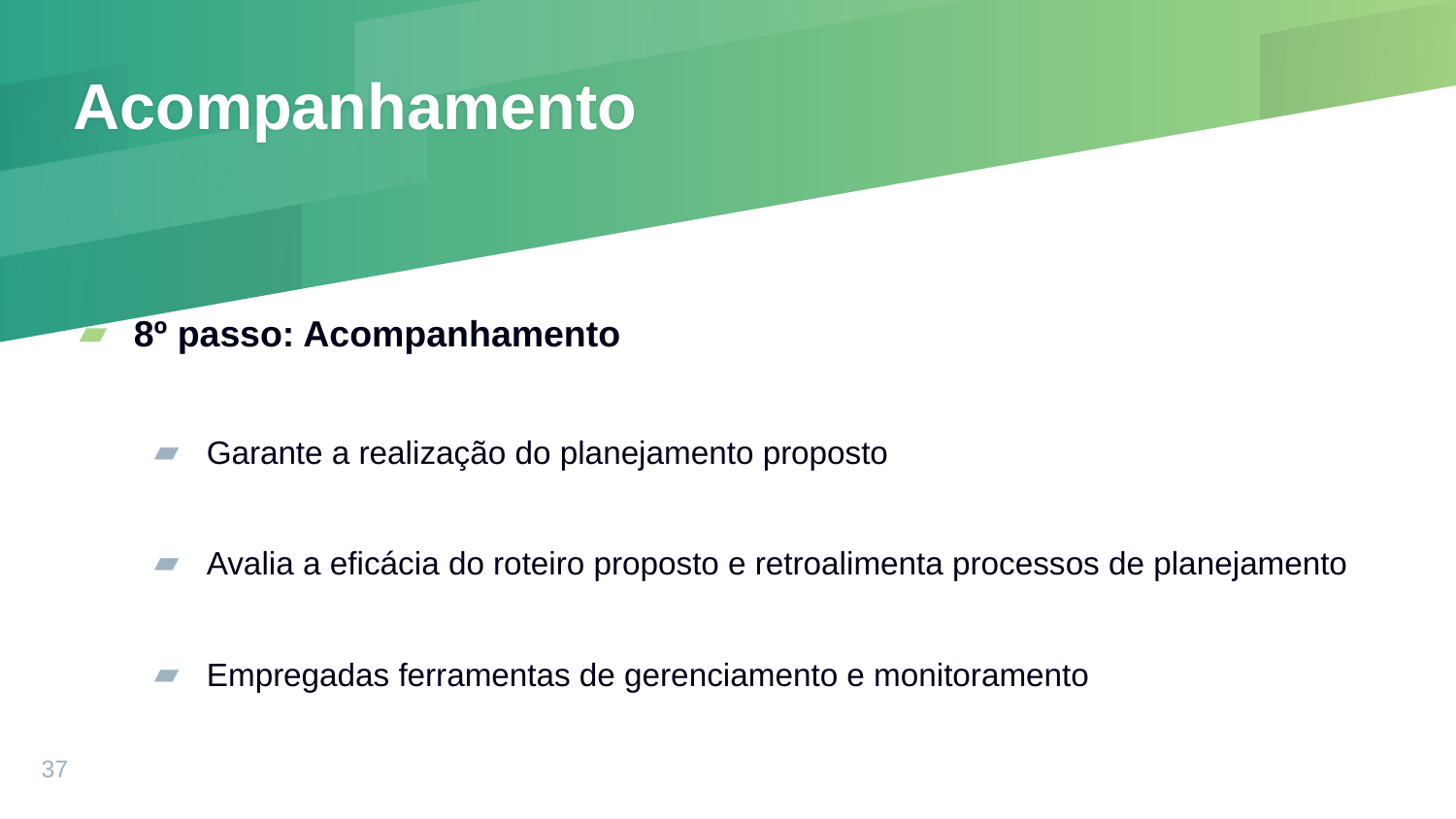

# Acompanhamento

8º passo: Acompanhamento

Garante a realização do planejamento proposto

Avalia a eficácia do roteiro proposto e retroalimenta processos de planejamento

Empregadas ferramentas de gerenciamento e monitoramento

37